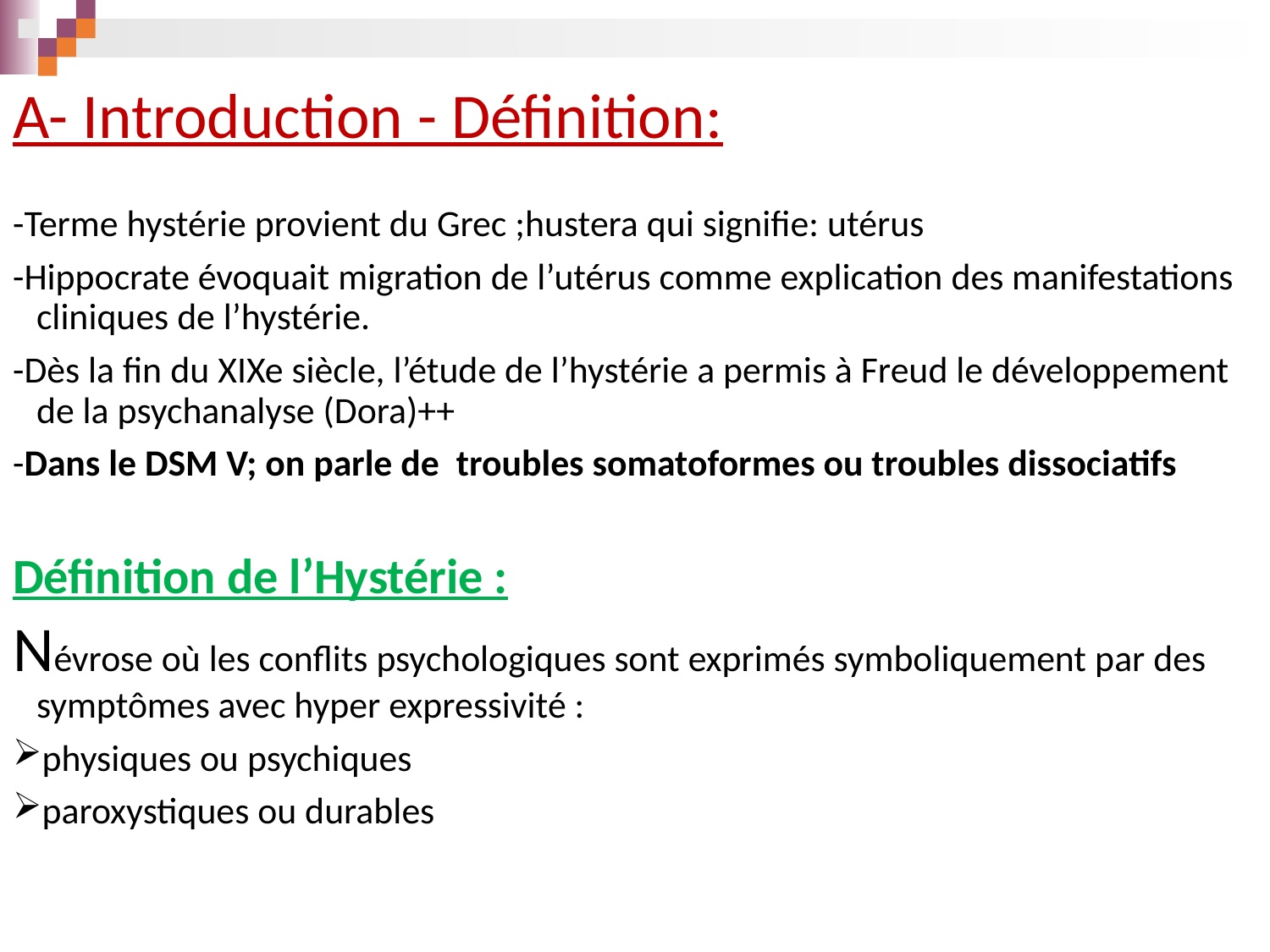

# A- Introduction - Définition:
-Terme hystérie provient du Grec ;hustera qui signifie: utérus
-Hippocrate évoquait migration de l’utérus comme explication des manifestations cliniques de l’hystérie.
-Dès la fin du XIXe siècle, l’étude de l’hystérie a permis à Freud le développement  de la psychanalyse (Dora)++
-Dans le DSM V; on parle de  troubles somatoformes ou troubles dissociatifs

Définition de l’Hystérie :
Névrose où les conflits psychologiques sont exprimés symboliquement par des symptômes avec hyper expressivité :
physiques ou psychiques
paroxystiques ou durables